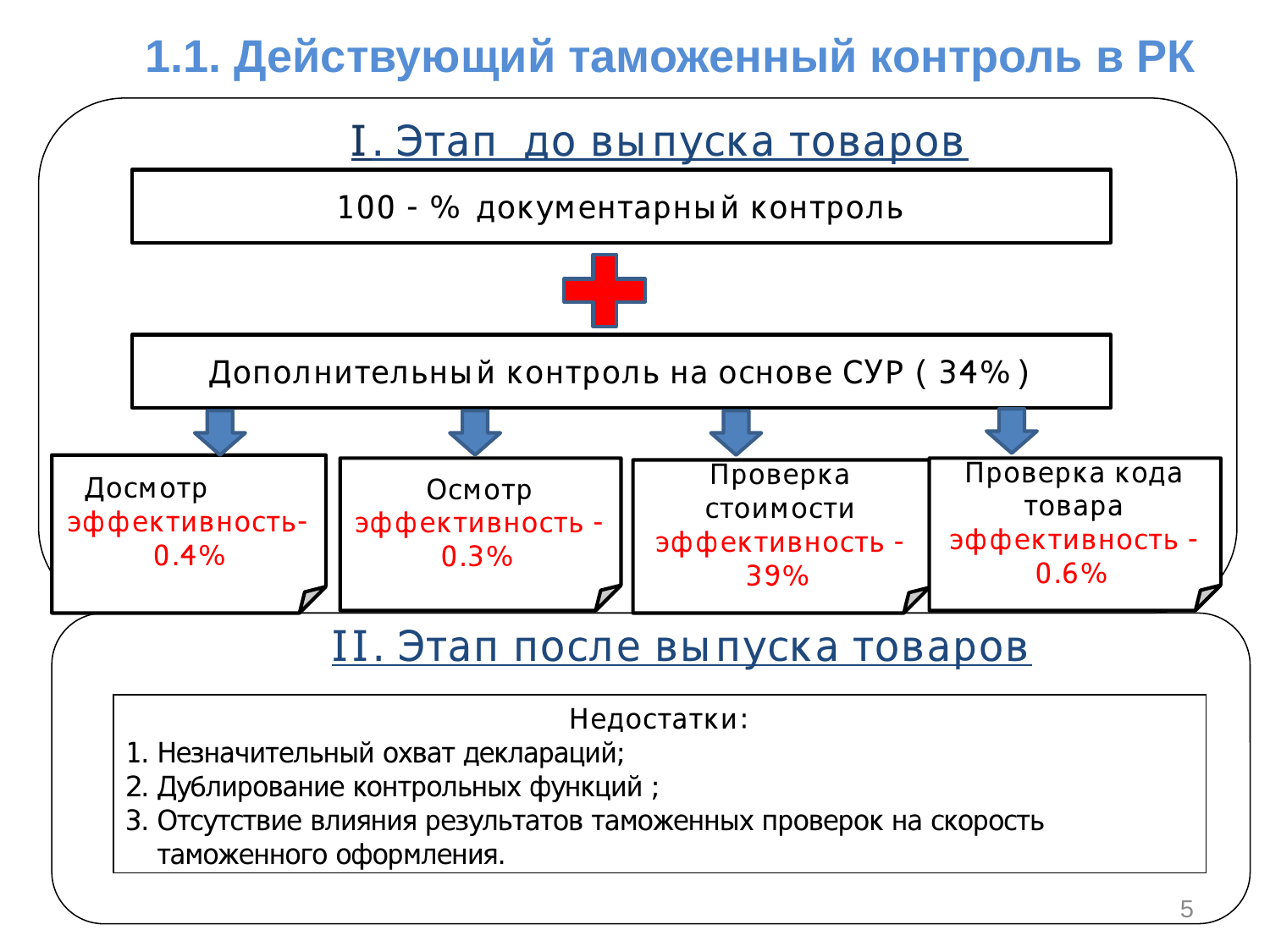

1.1. Действующий таможенный контроль в РК

I. Этап  до выпуска товаров
100 - % документарный контроль

Дополнительный контроль на основе СУР ( 34%)

Досмотр           эффективность-  0.4%
Осмотр эффективность -0.3%
Проверка кода товара эффективность - 0.6%
Проверка стоимости эффективность - 39%

      II. Этап после выпуска товаров
Недостатки:
Незначительный охват деклараций;
Дублирование контрольных функций ;
Отсутствие влияния результатов таможенных проверок на скорость таможенного оформления.
5